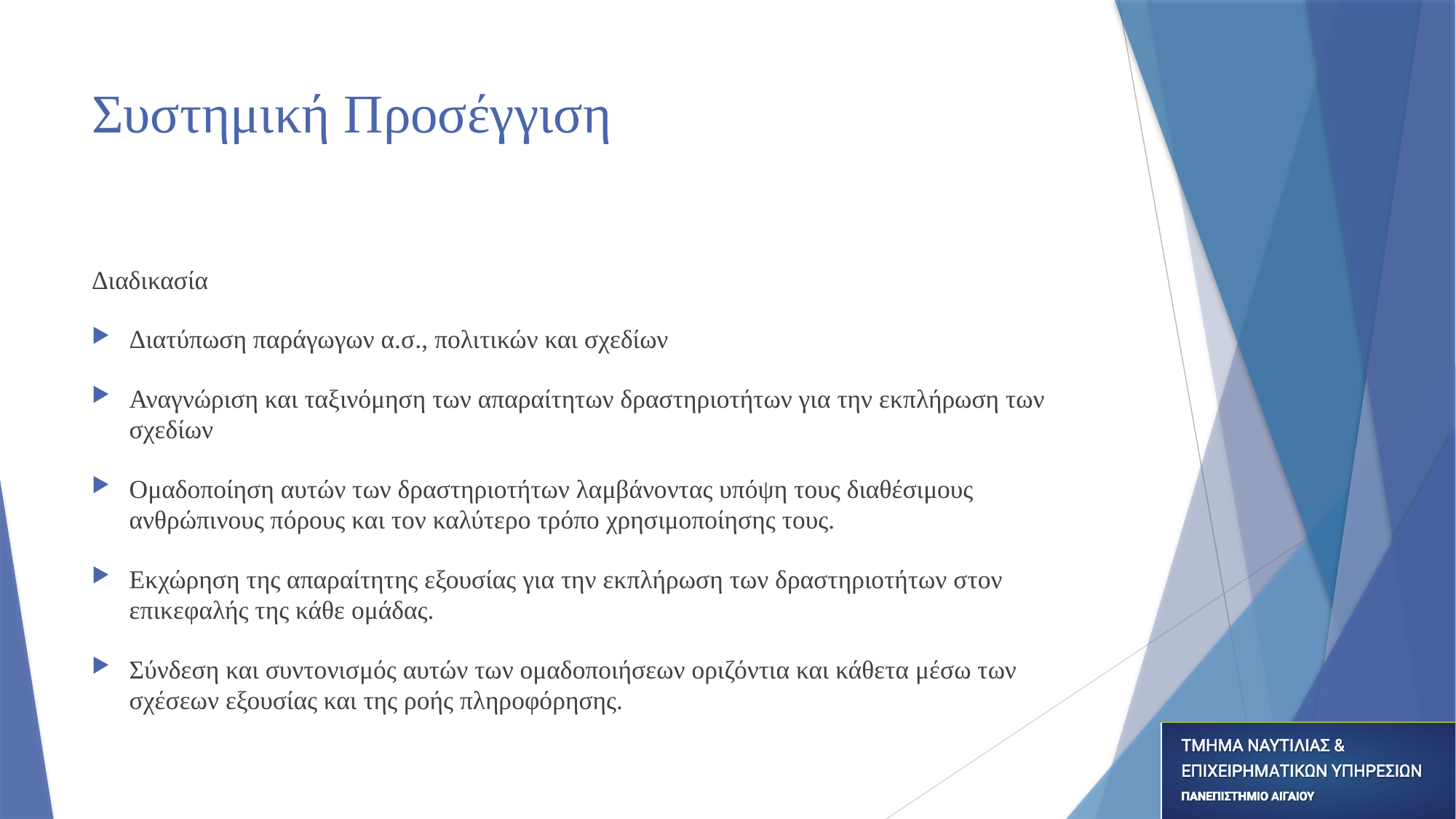

# Συστημική Προσέγγιση
Διαδικασία
Διατύπωση παράγωγων α.σ., πολιτικών και σχεδίων
Αναγνώριση και ταξινόμηση των απαραίτητων δραστηριοτήτων για την εκπλήρωση των σχεδίων
Ομαδοποίηση αυτών των δραστηριοτήτων λαμβάνοντας υπόψη τους διαθέσιμους ανθρώπινους πόρους και τον καλύτερο τρόπο χρησιμοποίησης τους.
Εκχώρηση της απαραίτητης εξουσίας για την εκπλήρωση των δραστηριοτήτων στον επικεφαλής της κάθε ομάδας.
Σύνδεση και συντονισμός αυτών των ομαδοποιήσεων οριζόντια και κάθετα μέσω των σχέσεων εξουσίας και της ροής πληροφόρησης.